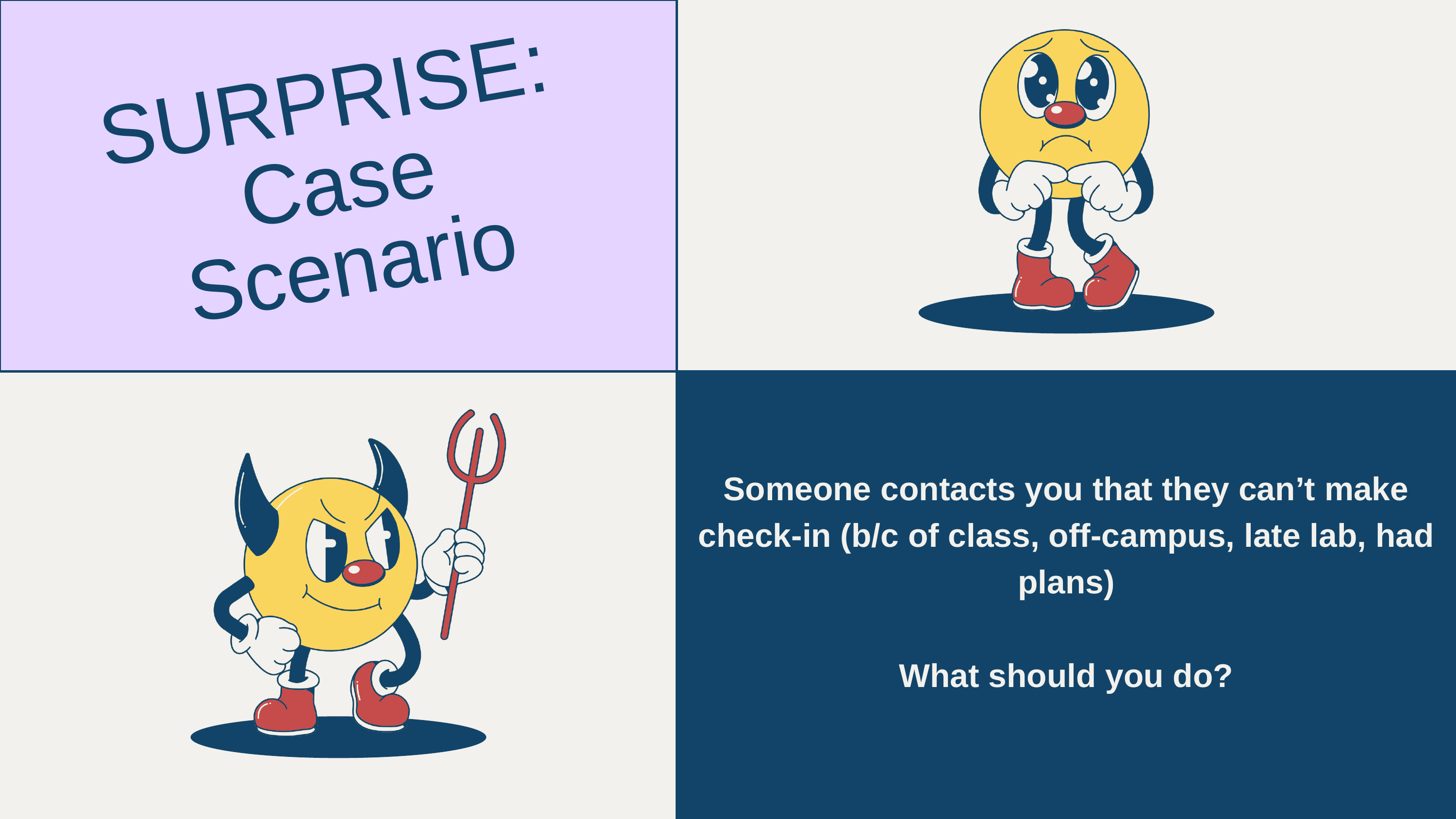

SURPRISE: Case Scenario

Someone contacts you that they can’t make check-in (b/c of class, off-campus, late lab, had plans)

What should you do?